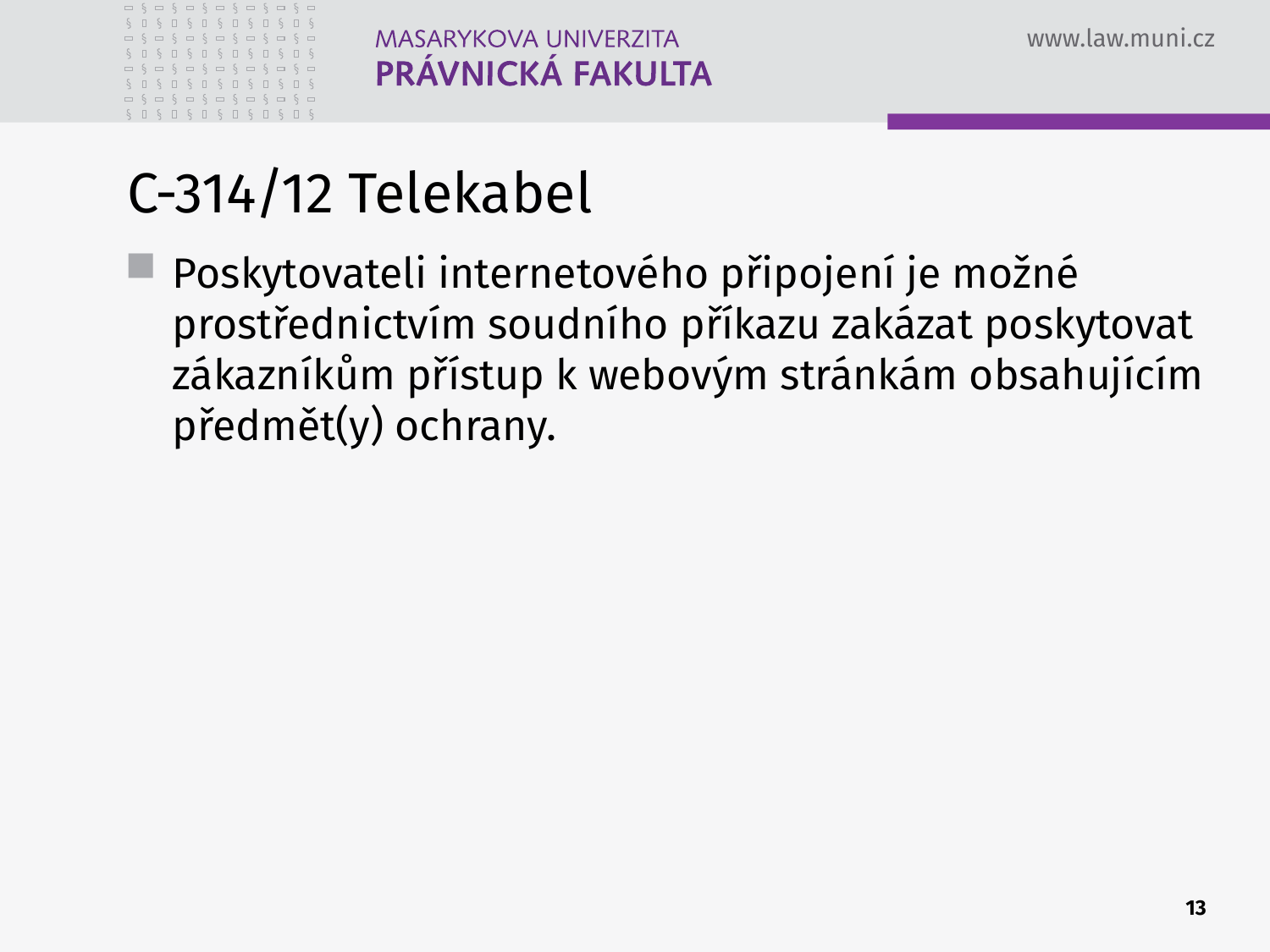

# C-314/12 Telekabel
Poskytovateli internetového připojení je možné prostřednictvím soudního příkazu zakázat poskytovat zákazníkům přístup k webovým stránkám obsahujícím předmět(y) ochrany.
13